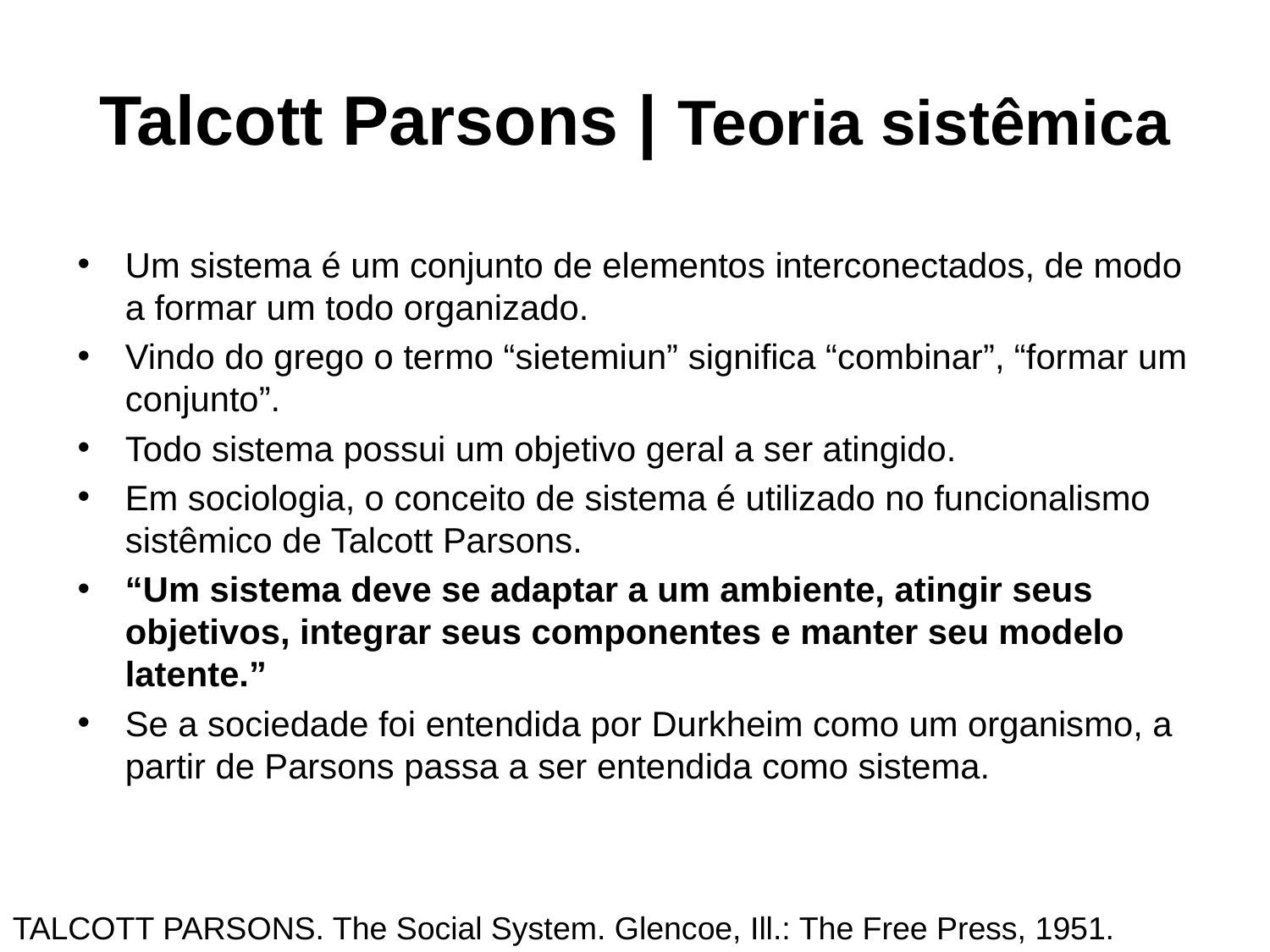

# Talcott Parsons | Teoria sistêmica
Um sistema é um conjunto de elementos interconectados, de modo a formar um todo organizado.
Vindo do grego o termo “sietemiun” significa “combinar”, “formar um conjunto”.
Todo sistema possui um objetivo geral a ser atingido.
Em sociologia, o conceito de sistema é utilizado no funcionalismo sistêmico de Talcott Parsons.
“Um sistema deve se adaptar a um ambiente, atingir seus objetivos, integrar seus componentes e manter seu modelo latente.”
Se a sociedade foi entendida por Durkheim como um organismo, a partir de Parsons passa a ser entendida como sistema.

TALCOTT PARSONS. The Social System. Glencoe, Ill.: The Free Press, 1951.